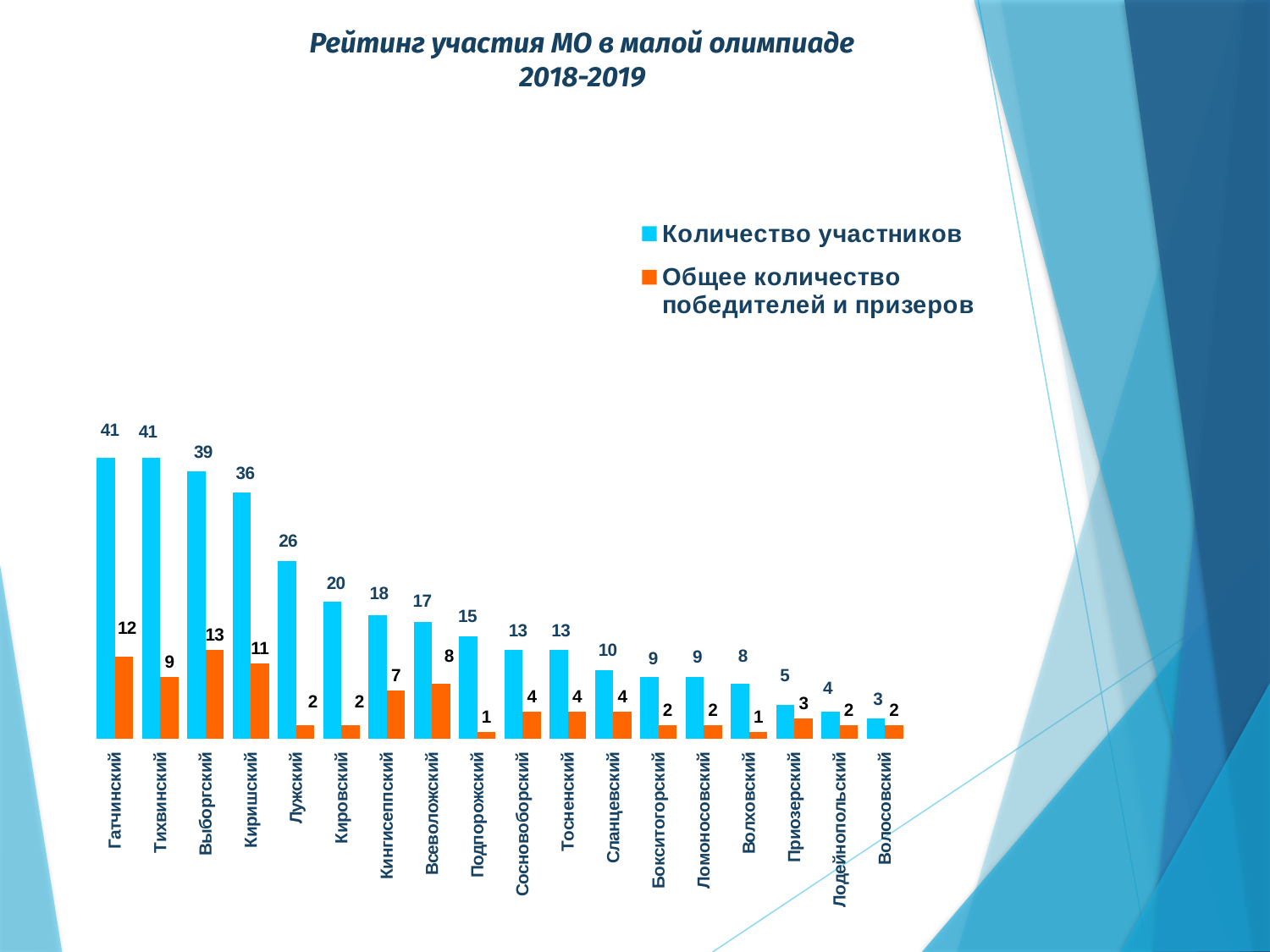

### Chart

| Category | Количество участников | Общее количество победителей и призеров |
|---|---|---|
| Гатчинский | 41.0 | 12.0 |
| Тихвинский | 41.0 | 9.0 |
| Выборгский | 39.0 | 13.0 |
| Киришский | 36.0 | 11.0 |
| Лужский | 26.0 | 2.0 |
| Кировский | 20.0 | 2.0 |
| Кингисеппский | 18.0 | 7.0 |
| Всеволожский | 17.0 | 8.0 |
| Подпорожский | 15.0 | 1.0 |
| Сосновоборский | 13.0 | 4.0 |
| Тосненский | 13.0 | 4.0 |
| Сланцевский | 10.0 | 4.0 |
| Бокситогорский | 9.0 | 2.0 |
| Ломоносовский | 9.0 | 2.0 |
| Волховский | 8.0 | 1.0 |
| Приозерский | 5.0 | 3.0 |
| Лодейнопольский | 4.0 | 2.0 |
| Волосовский | 3.0 | 2.0 |
Рейтинг участия МО в малой олимпиаде 2018-2019